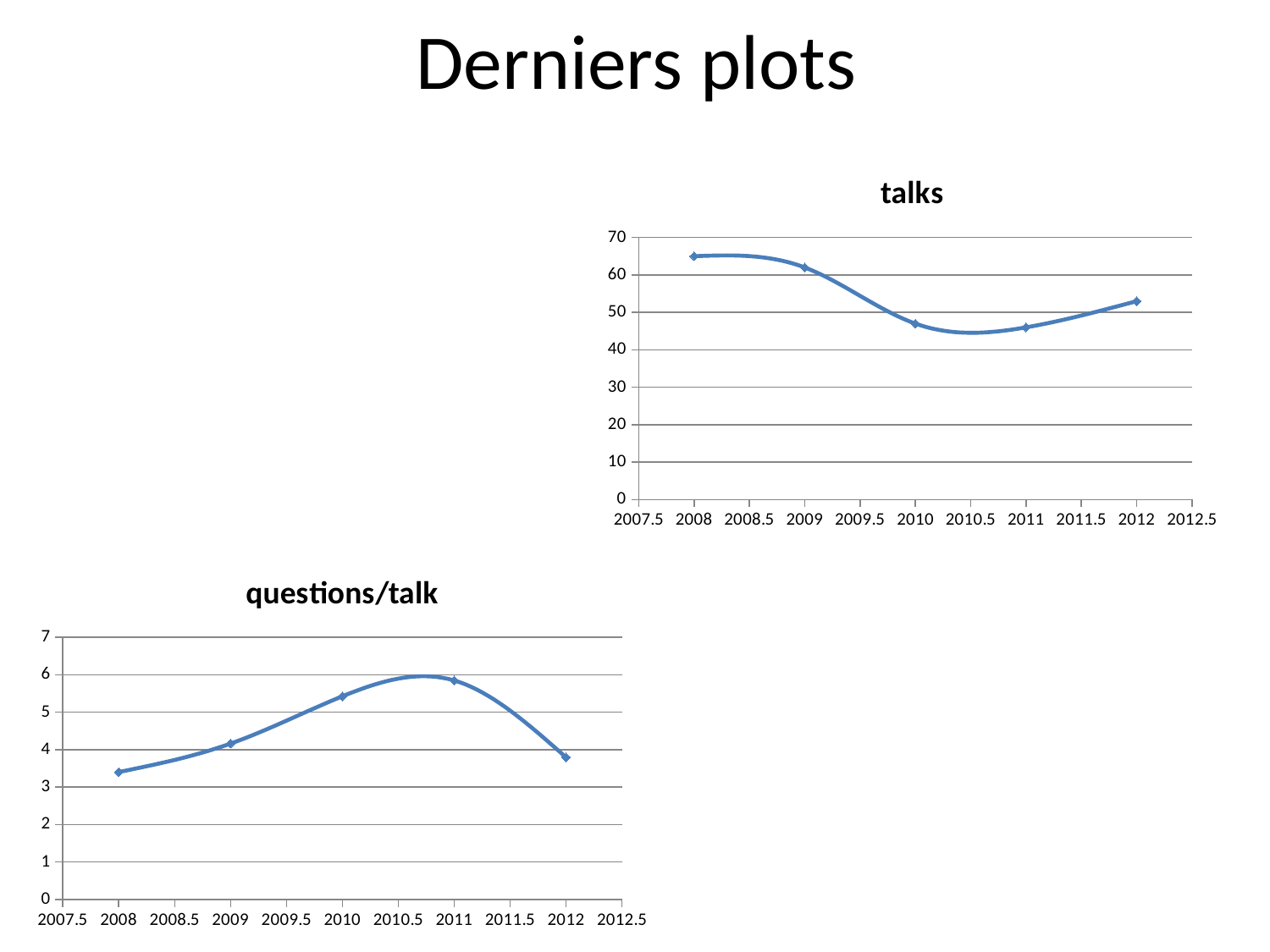

# Derniers plots

### Chart:

| Category | talks |
|---|---|

### Chart: questions/talk

| Category | question/talk |
|---|---|